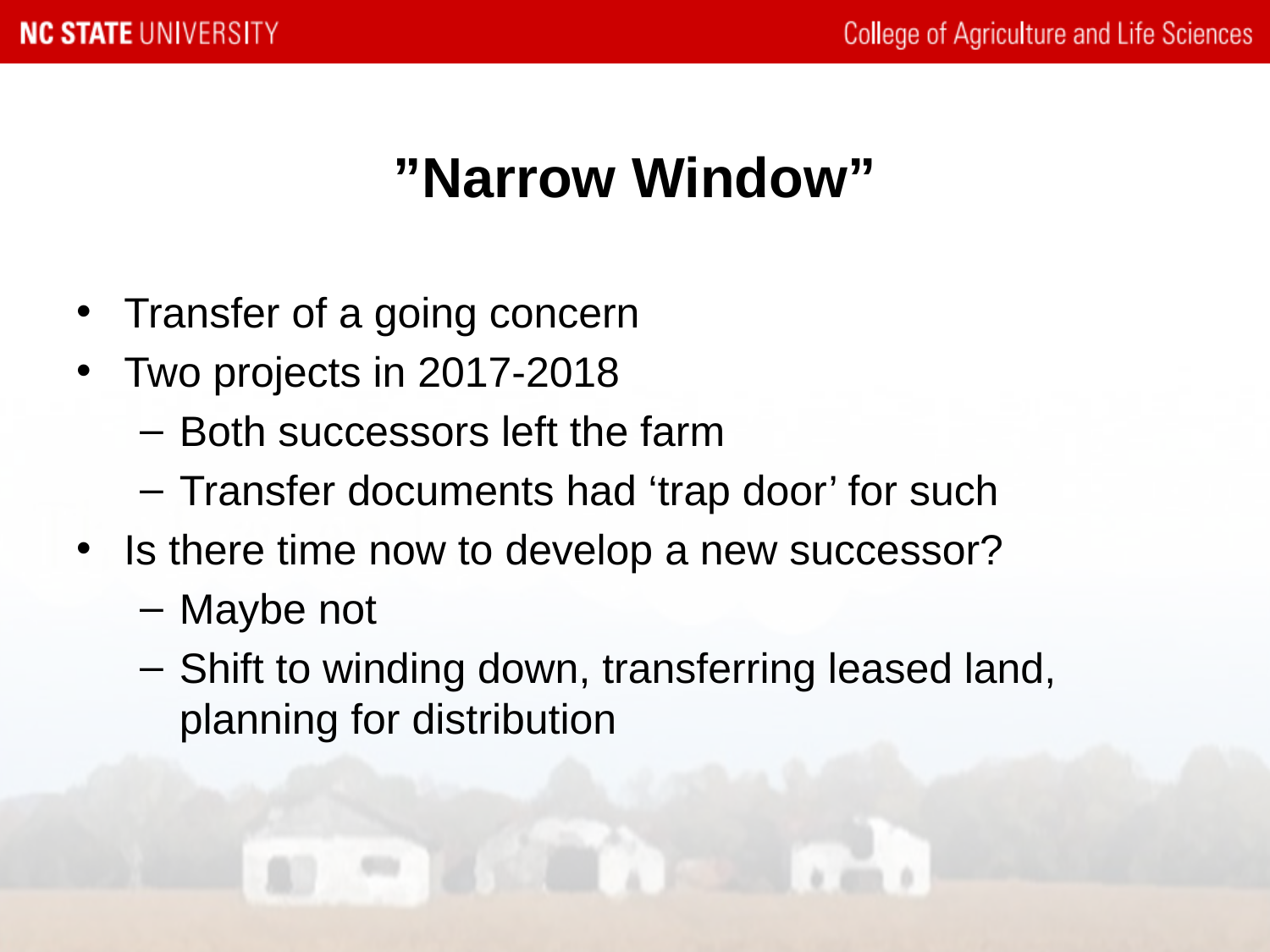

# ”Narrow Window”
Transfer of a going concern
Two projects in 2017-2018
Both successors left the farm
Transfer documents had ‘trap door’ for such
Is there time now to develop a new successor?
Maybe not
Shift to winding down, transferring leased land, planning for distribution